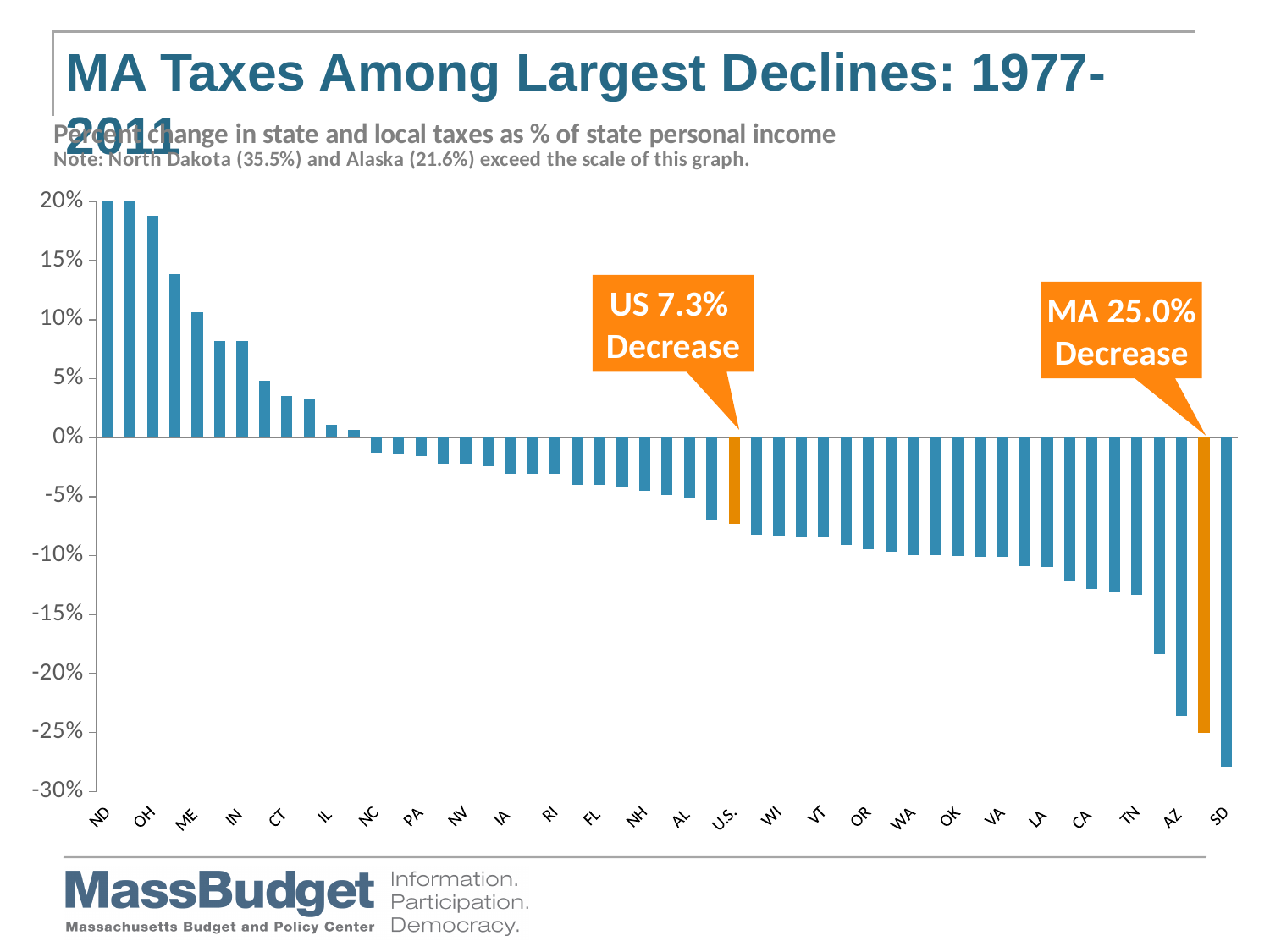

# MA Taxes Among Largest Declines: 1977- 2011

### Chart

| Category | % Chg. 1977-2010 |
|---|---|
| ND | 0.3548983437734106 |
| AK  | 0.2155086105458485 |
| OH | 0.18829394749836179 |
| AR  | 0.13875486591261738 |
| ME  | 0.10614024818128034 |
| WV | 0.08193976736456174 |
| IN  | 0.08183696521744876 |
| WY | 0.04787662589628385 |
| CT  | 0.03560549181542741 |
| DE | 0.032780005507307045 |
| IL  | 0.01118561113644013 |
| NJ | 0.006788600401280521 |
| NC | -0.012533175818443841 |
| KY  | -0.01409115647046076 |
| PA | -0.015416125871575245 |
| NM | -0.022096269977299673 |
| NV | -0.022361733989662173 |
| KS  | -0.024551887605487092 |
| IA  | -0.030376533899499143 |
| TX | -0.030615586188338203 |
| RI | -0.030615860879429985 |
| HI  | -0.03993197843406648 |
| FL  | -0.03997857840941413 |
| MO  | -0.04116073005591071 |
| NH | -0.045052177558443096 |
| MS  | -0.04885124004585302 |
| AL  | -0.0517076998577455 |
| UT | -0.06991699333491558 |
| U.S. | -0.07298820598636706 |
| SC | -0.08241386590513207 |
| WI | -0.08327961541114845 |
| ID  | -0.08390352609709006 |
| VT | -0.08417370010876091 |
| NY | -0.09126588837624013 |
| OR | -0.09480526220206889 |
| MI  | -0.09660360220849104 |
| WA | -0.09923111825780655 |
| MN  | -0.0993105524960117 |
| OK | -0.10019263709960123 |
| MD  | -0.10105379745627457 |
| VA | -0.1011482690172099 |
| GA  | -0.10913378922807994 |
| LA  | -0.10939435741788804 |
| CO  | -0.12168438344413719 |
| CA  | -0.1284737873441363 |
| NE | -0.13094564249263824 |
| TN | -0.13291067352476085 |
| MT | -0.18362759648764124 |
| AZ  | -0.2360614630355255 |
| MA  | -0.24995591140314152 |
| SD | -0.27871935604401327 |
US 7.3%
Decrease
MA 25.0%
Decrease